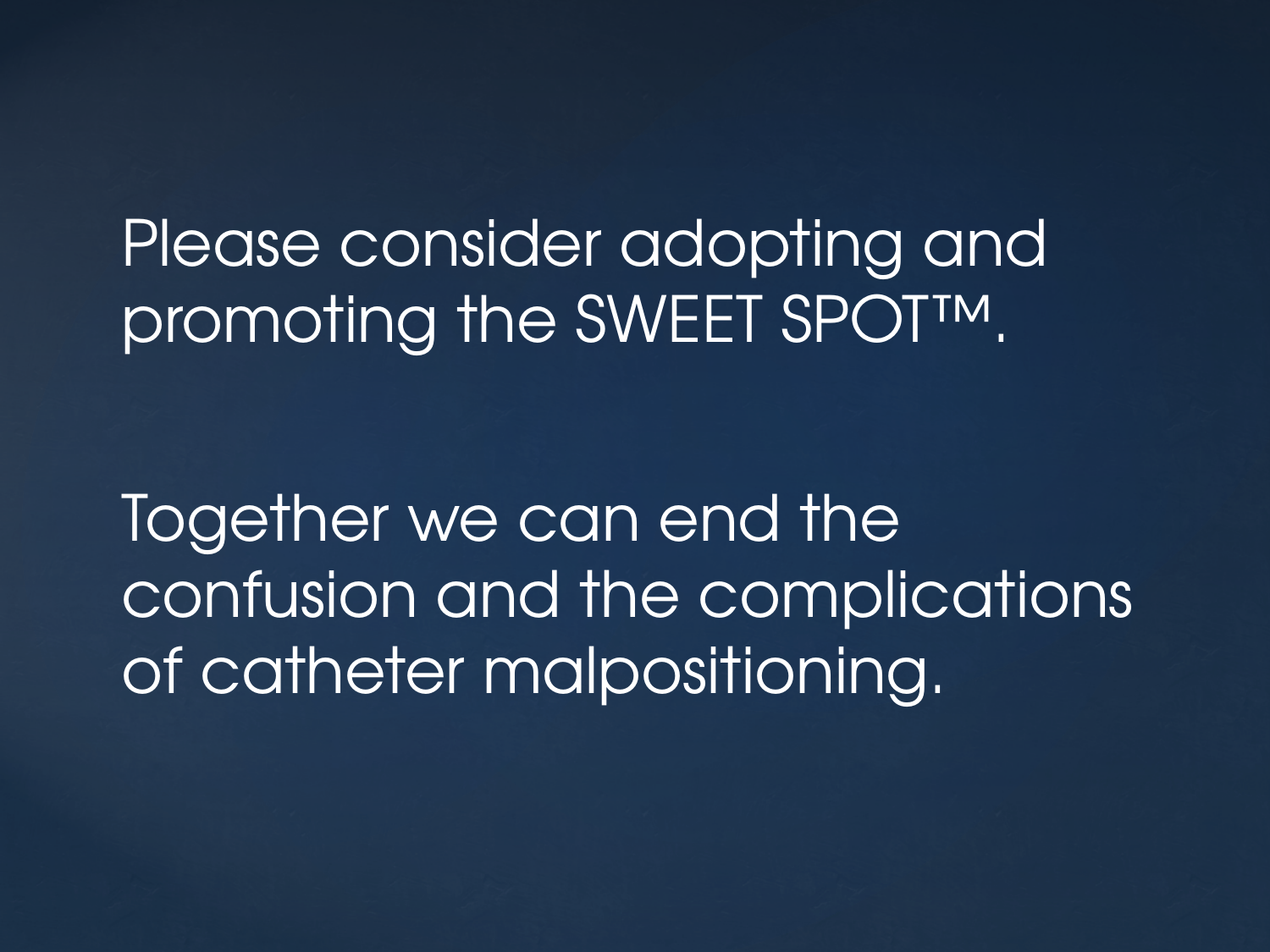

Please consider adopting and promoting the SWEET SPOT™.

Together we can end the confusion and the complications of catheter malpositioning.